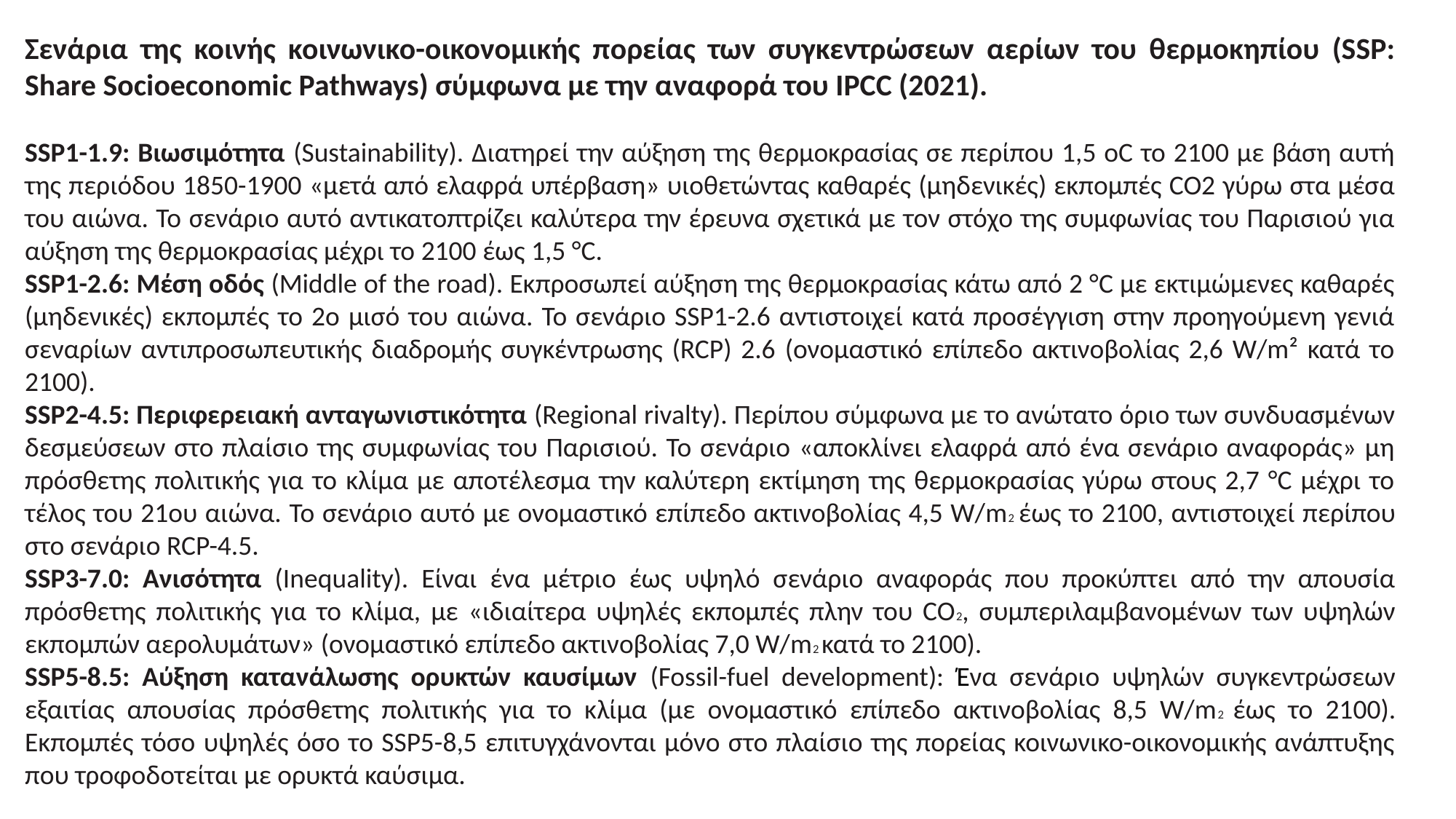

Σενάρια της κοινής κοινωνικο-οικονομικής πορείας των συγκεντρώσεων αερίων του θερμοκηπίου (SSP: Share Socioeconomic Pathways) σύμφωνα με την αναφορά του IPCC (2021).

SSP1-1.9: Βιωσιμότητα (Sustainability). Διατηρεί την αύξηση της θερμοκρασίας σε περίπου 1,5 οC το 2100 με βάση αυτή της περιόδου 1850-1900 «μετά από ελαφρά υπέρβαση» υιοθετώντας καθαρές (μηδενικές) εκπομπές CO2 γύρω στα μέσα του αιώνα. Το σενάριο αυτό αντικατοπτρίζει καλύτερα την έρευνα σχετικά με τον στόχο της συμφωνίας του Παρισιού για αύξηση της θερμοκρασίας μέχρι το 2100 έως 1,5 °C.
SSP1-2.6: Μέση οδός (Middle of the road). Εκπροσωπεί αύξηση της θερμοκρασίας κάτω από 2 °C με εκτιμώμενες καθαρές (μηδενικές) εκπομπές το 2ο μισό του αιώνα. Το σενάριο SSP1-2.6 αντιστοιχεί κατά προσέγγιση στην προηγούμενη γενιά σεναρίων αντιπροσωπευτικής διαδρομής συγκέντρωσης (RCP) 2.6 (ονομαστικό επίπεδο ακτινοβολίας 2,6 W/m² κατά το 2100).
SSP2-4.5: Περιφερειακή ανταγωνιστικότητα (Regional rivalty). Περίπου σύμφωνα με το ανώτατο όριο των συνδυασμένων δεσμεύσεων στο πλαίσιο της συμφωνίας του Παρισιού. Το σενάριο «αποκλίνει ελαφρά από ένα σενάριο αναφοράς» μη πρόσθετης πολιτικής για το κλίμα με αποτέλεσμα την καλύτερη εκτίμηση της θερμοκρασίας γύρω στους 2,7 °C μέχρι το τέλος του 21ου αιώνα. Το σενάριο αυτό με ονομαστικό επίπεδο ακτινοβολίας 4,5 W/m2 έως το 2100, αντιστοιχεί περίπου στο σενάριο RCP-4.5.
SSP3-7.0: Ανισότητα (Inequality). Είναι ένα μέτριο έως υψηλό σενάριο αναφοράς που προκύπτει από την απουσία πρόσθετης πολιτικής για το κλίμα, με «ιδιαίτερα υψηλές εκπομπές πλην του CO2, συμπεριλαμβανομένων των υψηλών εκπομπών αερολυμάτων» (ονομαστικό επίπεδο ακτινοβολίας 7,0 W/m2 κατά το 2100).
SSP5-8.5: Αύξηση κατανάλωσης ορυκτών καυσίμων (Fossil-fuel development): Ένα σενάριο υψηλών συγκεντρώσεων εξαιτίας απουσίας πρόσθετης πολιτικής για το κλίμα (με ονομαστικό επίπεδο ακτινοβολίας 8,5 W/m2 έως το 2100). Εκπομπές τόσο υψηλές όσο το SSP5-8,5 επιτυγχάνονται μόνο στο πλαίσιο της πορείας κοινωνικο-οικονομικής ανάπτυξης που τροφοδοτείται με ορυκτά καύσιμα.